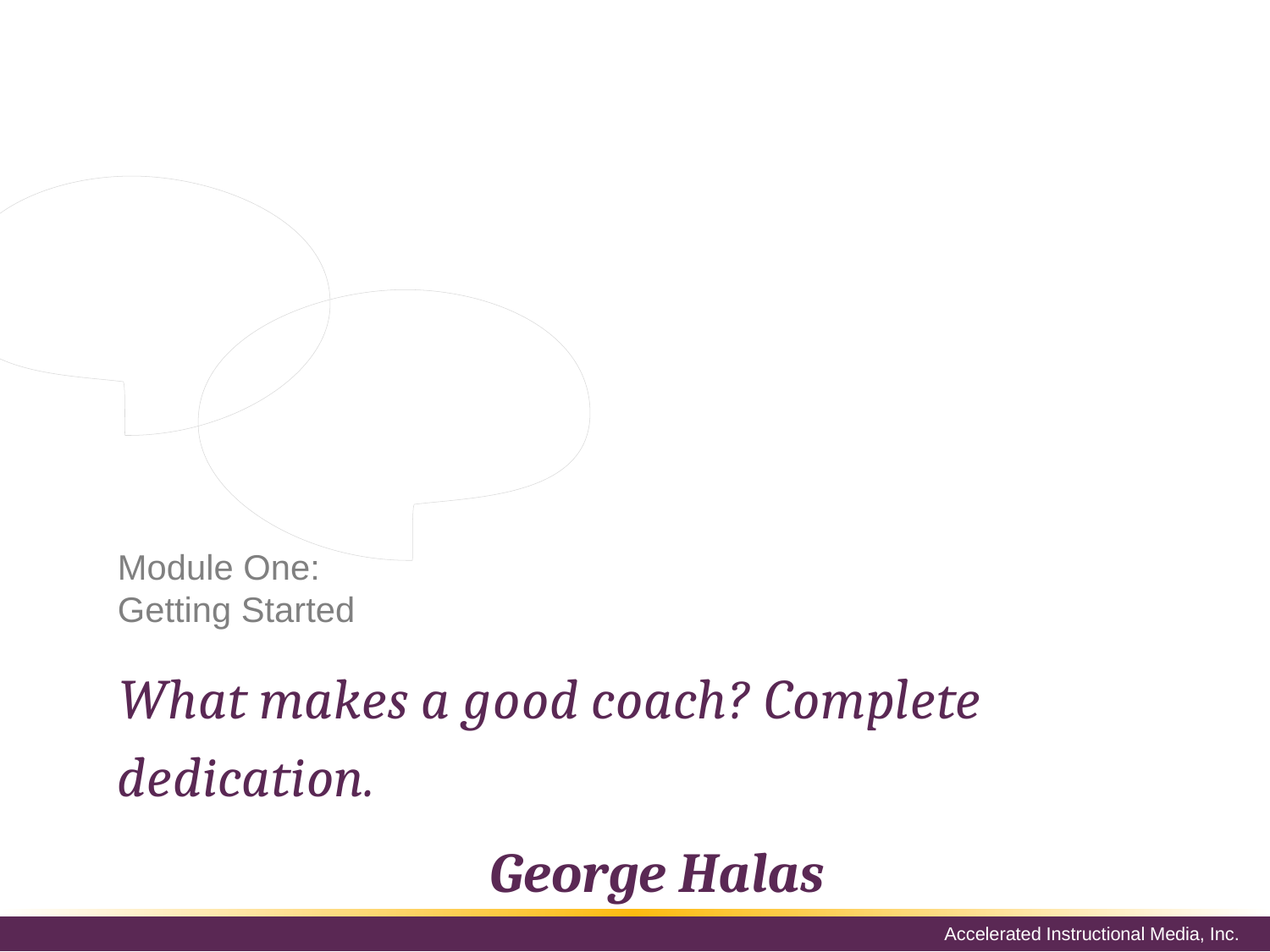

This workshop focuses on how to better coach your employees to higher performance.  Coaching is a process of relationship building and setting goals. An easy-to-understand coaching model taught in this workshop will guide you through the process.
# Module One: Getting Started
What makes a good coach? Complete dedication.
George Halas